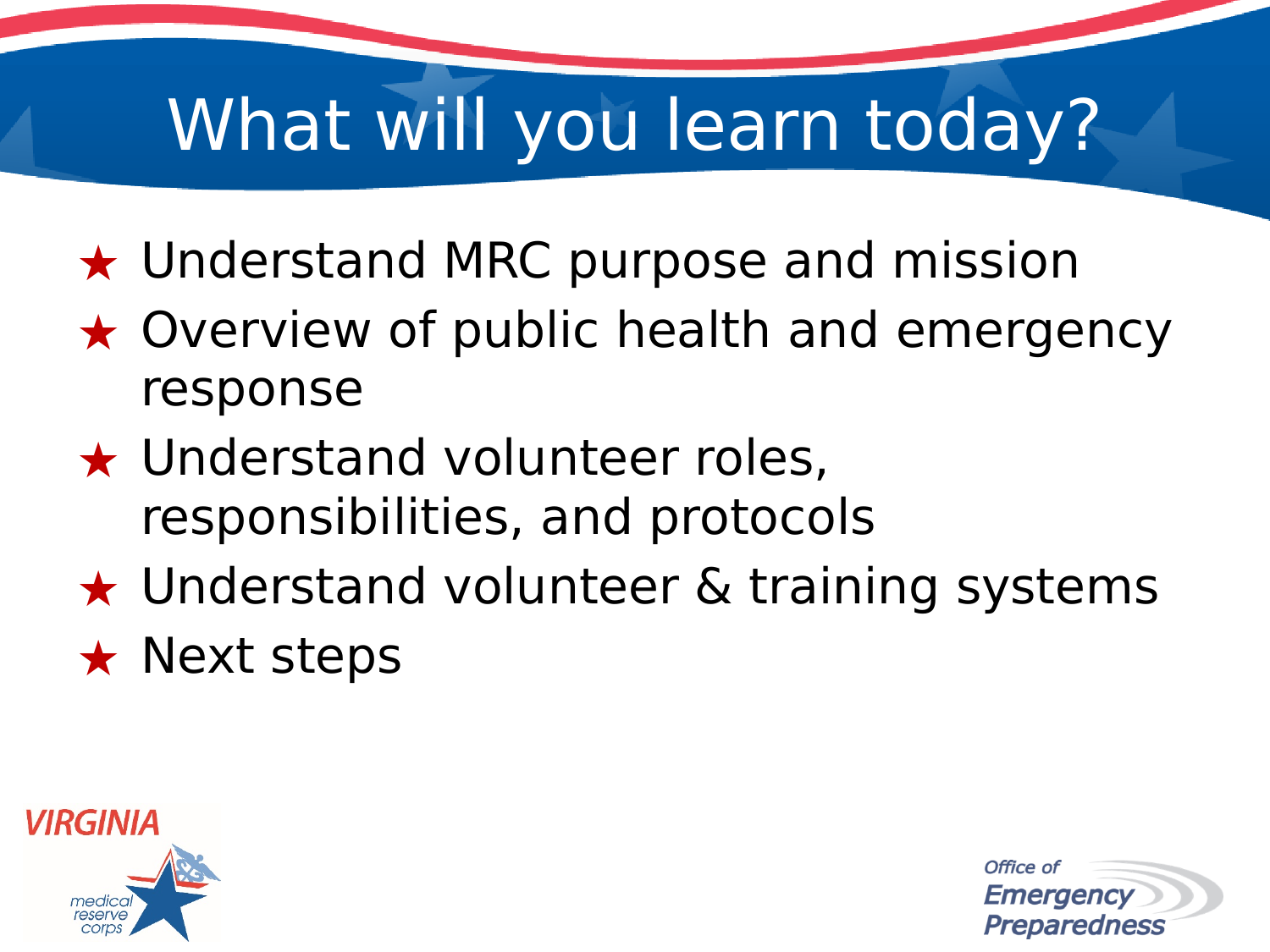

# What will you learn today?
Understand MRC purpose and mission
Overview of public health and emergency response
Understand volunteer roles, responsibilities, and protocols
Understand volunteer & training systems
Next steps